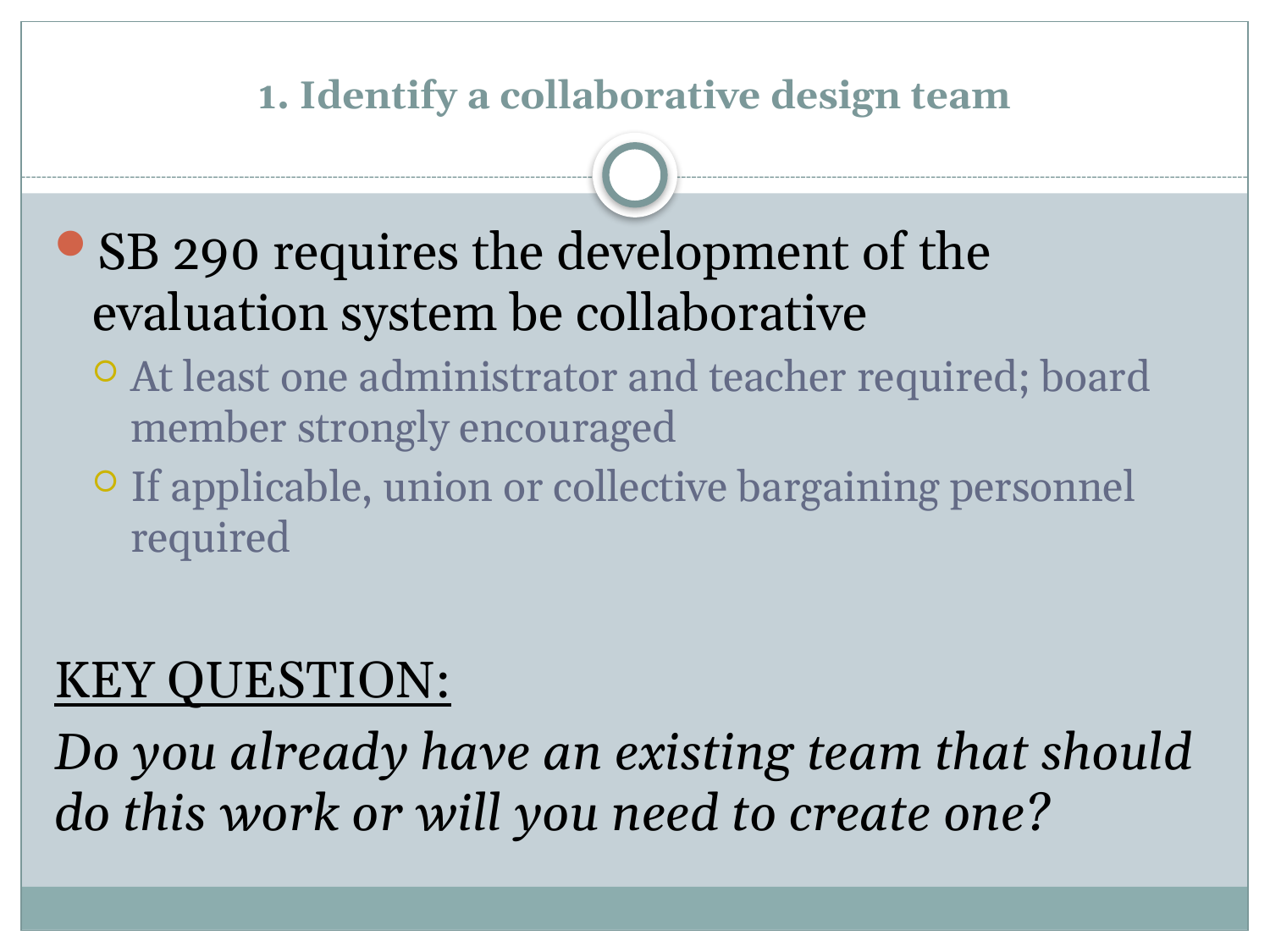

# 1. Identify a collaborative design team
SB 290 requires the development of the evaluation system be collaborative
At least one administrator and teacher required; board member strongly encouraged
If applicable, union or collective bargaining personnel required

KEY QUESTION:
Do you already have an existing team that should do this work or will you need to create one?